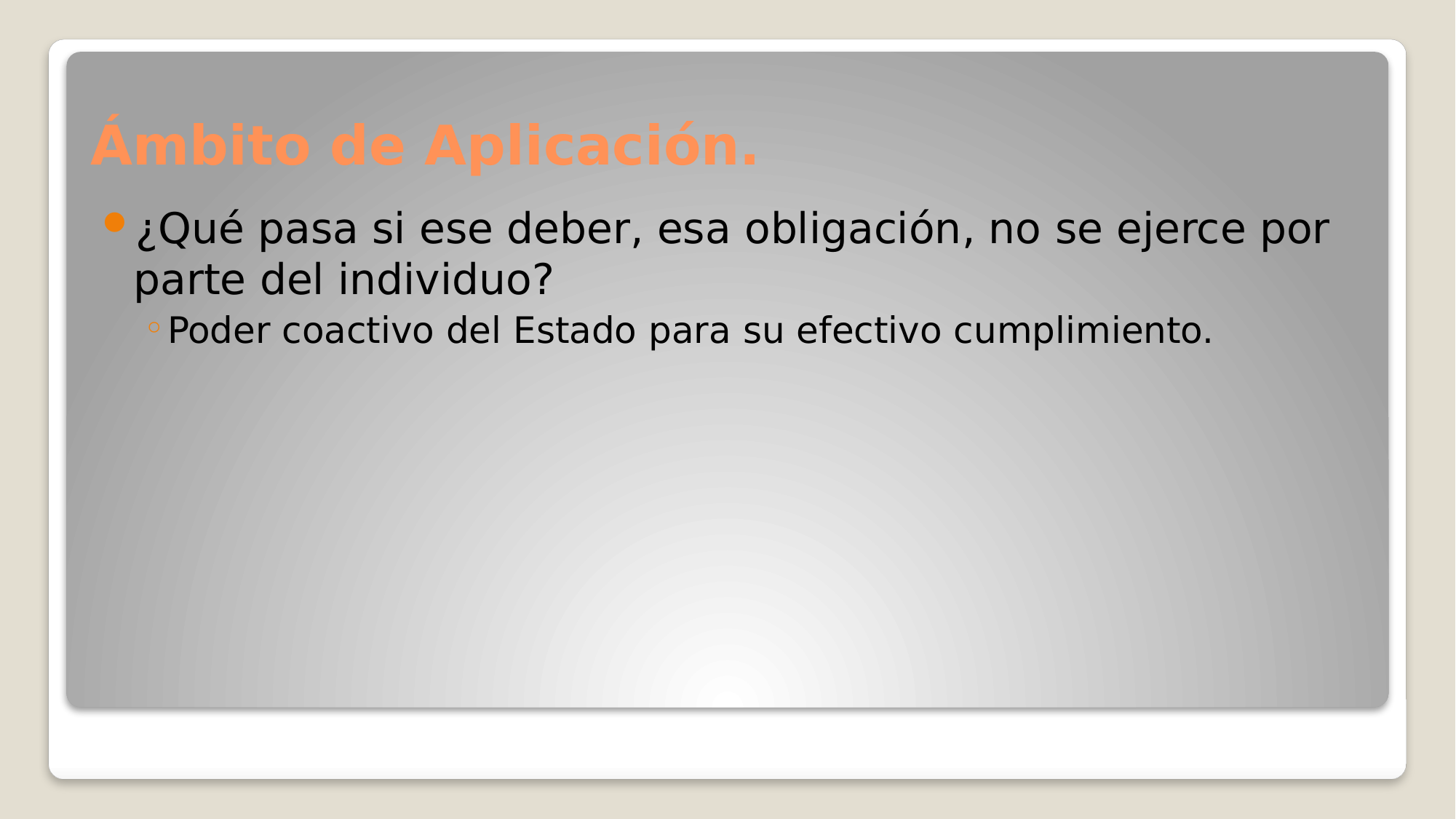

# Ámbito de Aplicación.
¿Qué pasa si ese deber, esa obligación, no se ejerce por parte del individuo?
Poder coactivo del Estado para su efectivo cumplimiento.